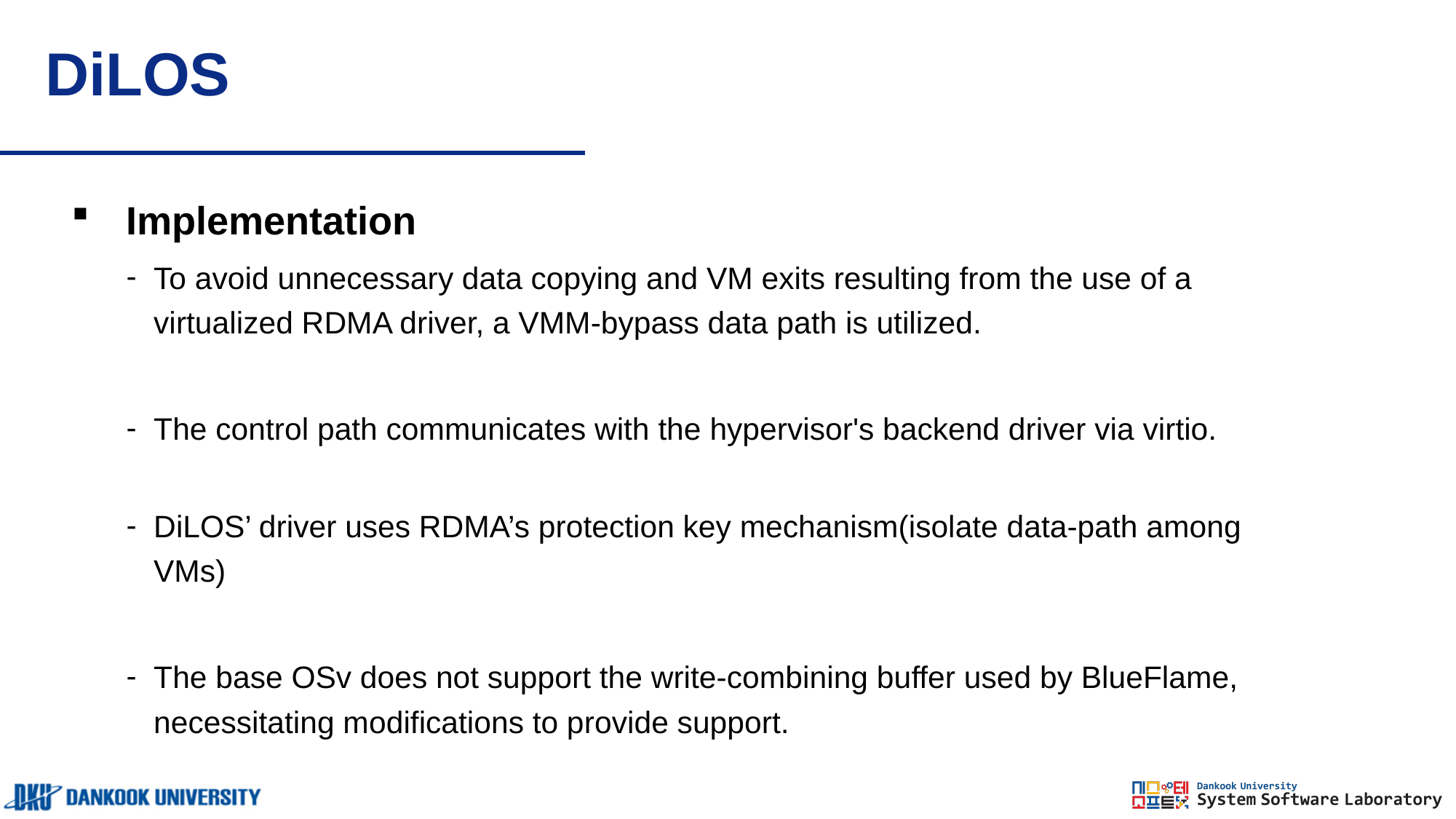

# DiLOS
Implementation
To avoid unnecessary data copying and VM exits resulting from the use of a virtualized RDMA driver, a VMM-bypass data path is utilized.

The control path communicates with the hypervisor's backend driver via virtio.
DiLOS’ driver uses RDMA’s protection key mechanism(isolate data-path among VMs)

The base OSv does not support the write-combining buffer used by BlueFlame, necessitating modifications to provide support.